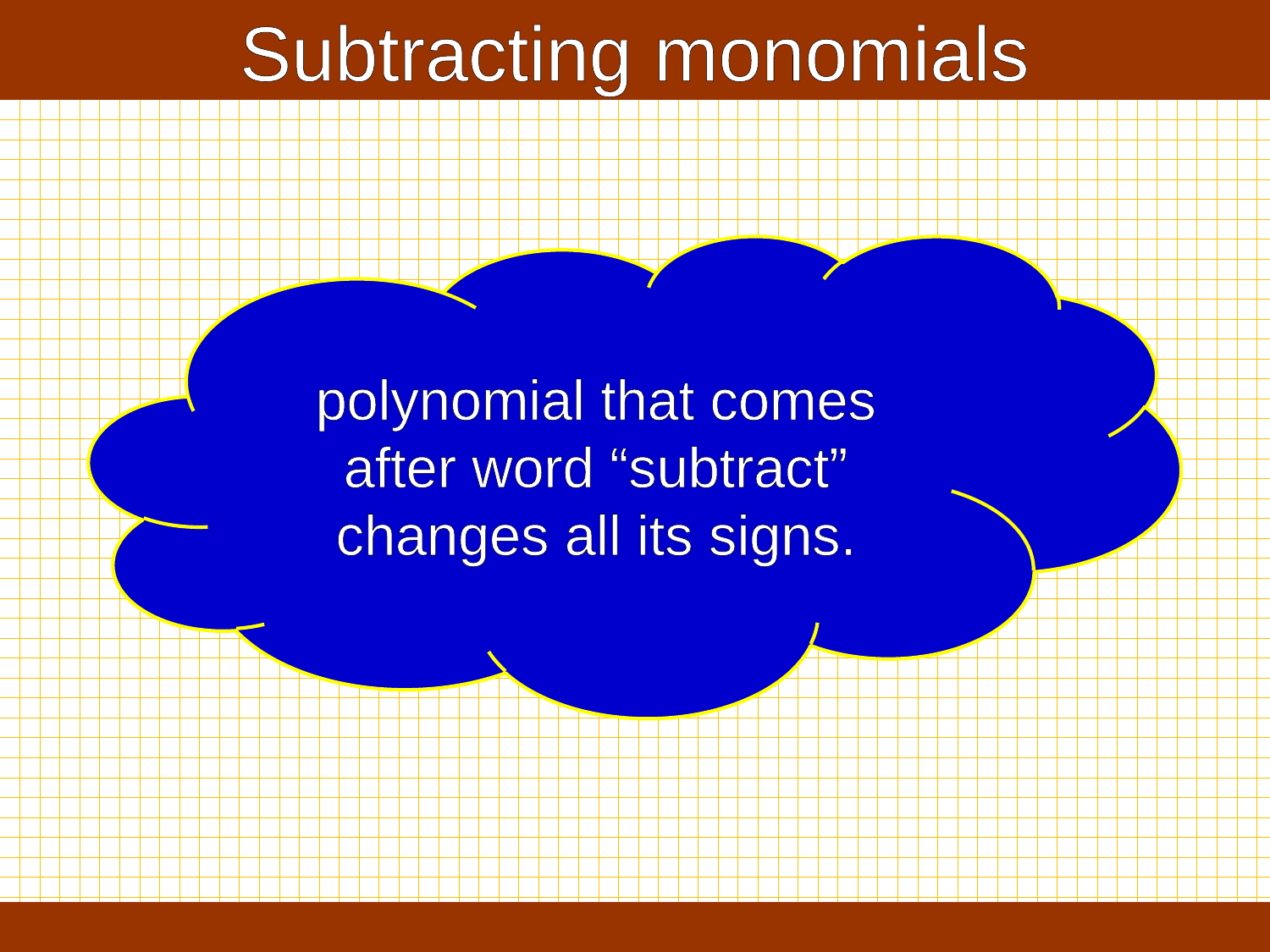

Subtracting monomials
polynomial that comes after word “subtract” changes all its signs.